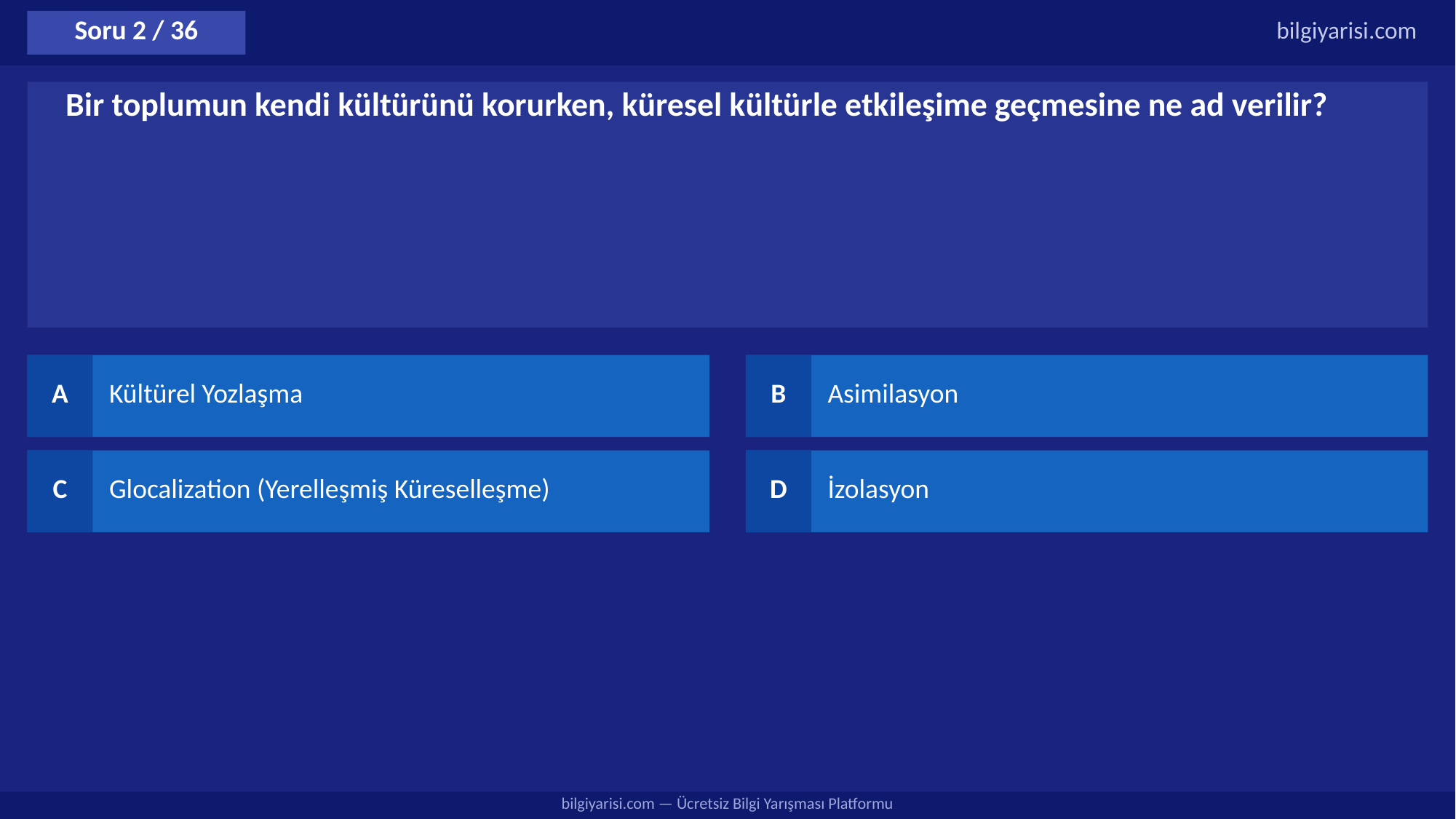

Soru 2 / 36
bilgiyarisi.com

Bir toplumun kendi kültürünü korurken, küresel kültürle etkileşime geçmesine ne ad verilir?

A
Kültürel Yozlaşma

B
Asimilasyon

C
Glocalization (Yerelleşmiş Küreselleşme)

D
İzolasyon
bilgiyarisi.com — Ücretsiz Bilgi Yarışması Platformu